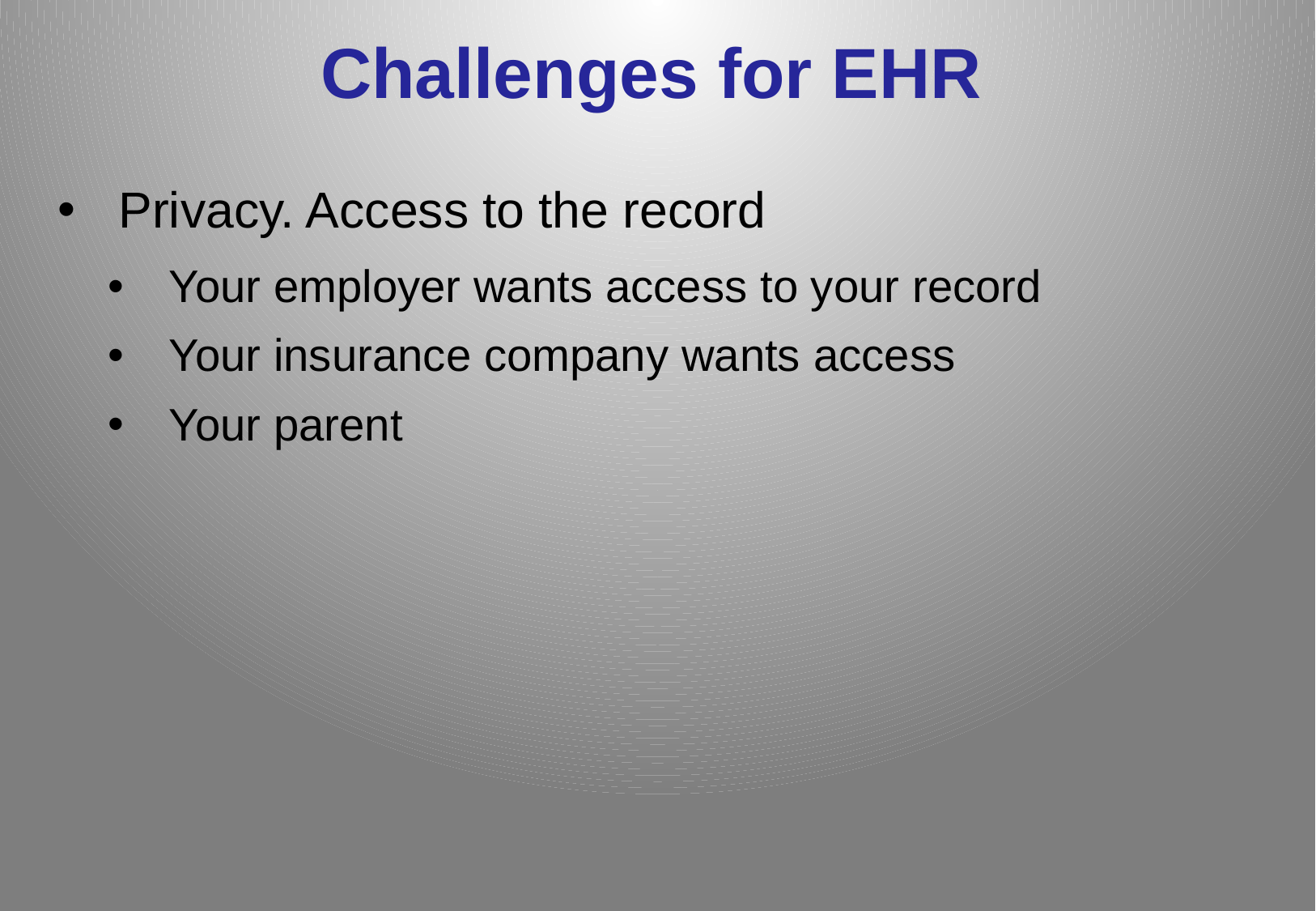

# Challenges for EHR
Privacy. Access to the record
Your employer wants access to your record
Your insurance company wants access
Your parent